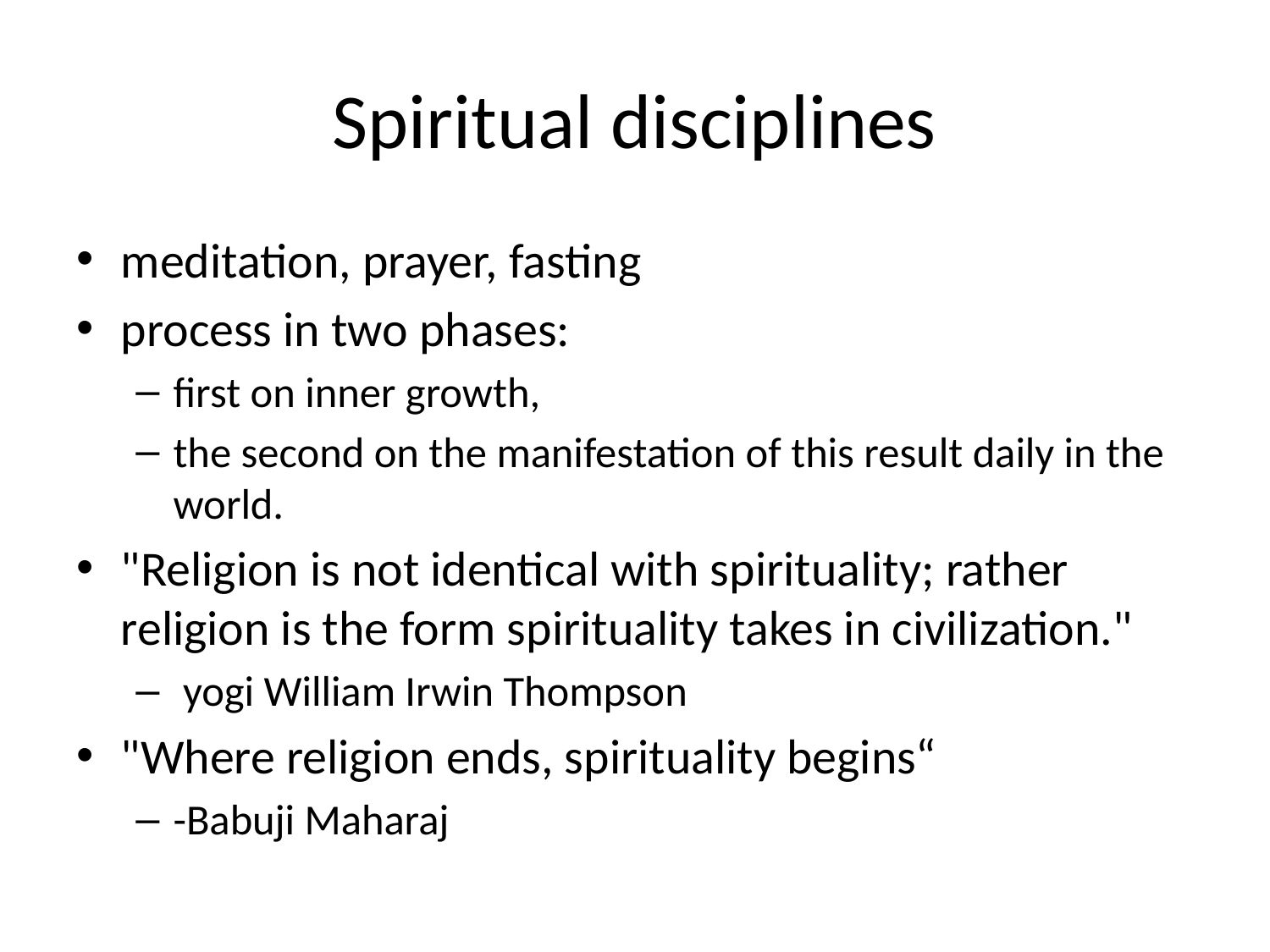

# Spiritual disciplines
meditation, prayer, fasting
process in two phases:
first on inner growth,
the second on the manifestation of this result daily in the world.
"Religion is not identical with spirituality; rather religion is the form spirituality takes in civilization."
 yogi William Irwin Thompson
"Where religion ends, spirituality begins“
-Babuji Maharaj